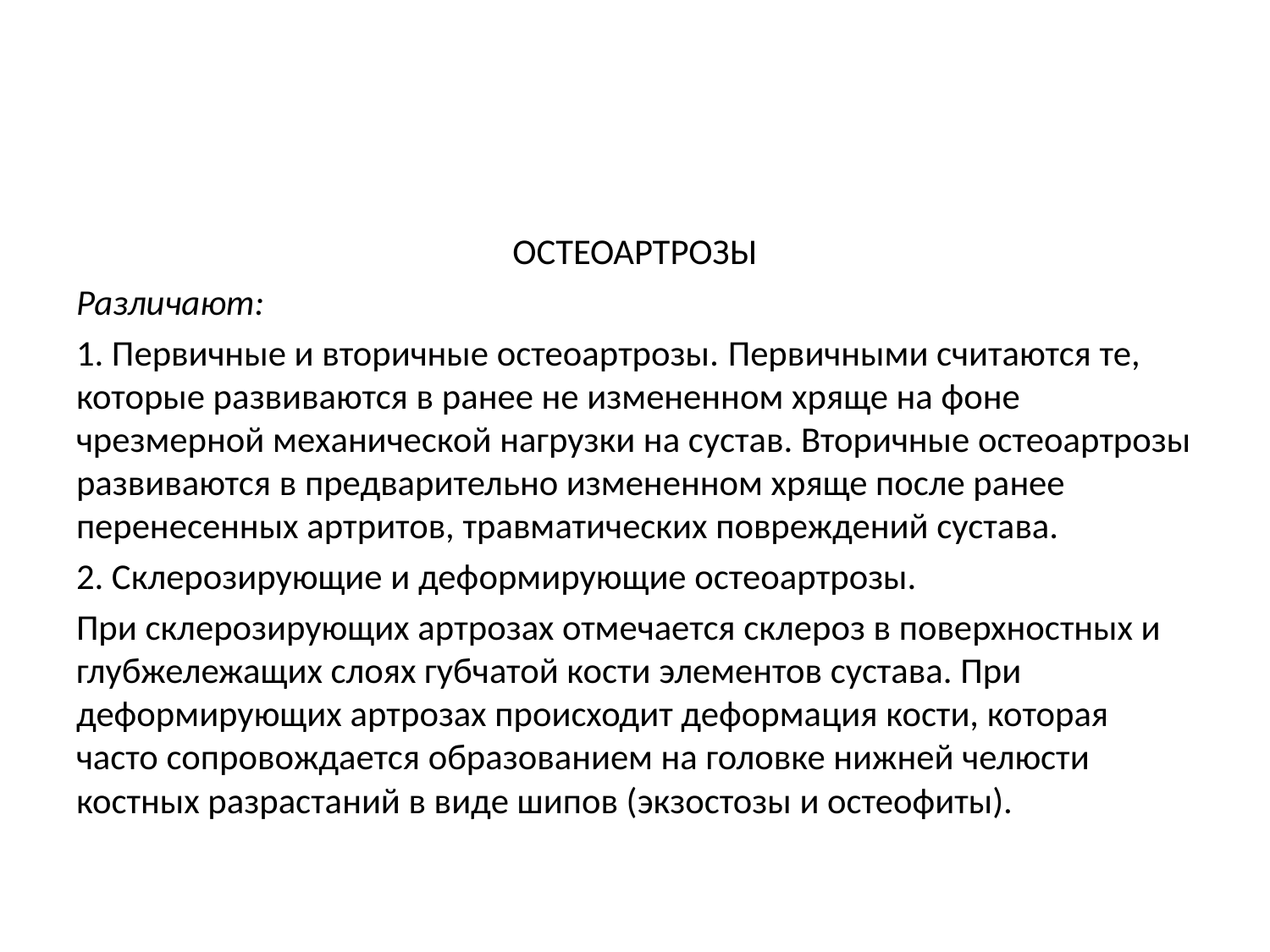

ОСТЕОАРТРОЗЫ
Различают:
1. Первичные и вторичные остеоартрозы. Первичными считаются те, которые развиваются в ранее не измененном хряще на фоне чрезмерной механической нагрузки на сустав. Вторичные остеоартрозы развиваются в предварительно измененном хряще после ранее перенесенных артритов, травматических повреждений сустава.
2. Склерозирующие и деформирующие остеоартрозы.
При склерозирующих артрозах отмечается склероз в поверхностных и глубжележащих слоях губчатой кости элементов сустава. При деформирующих артрозах происходит деформация кости, которая часто сопровождается образованием на головке нижней челюсти костных разрастаний в виде шипов (экзостозы и остеофиты).